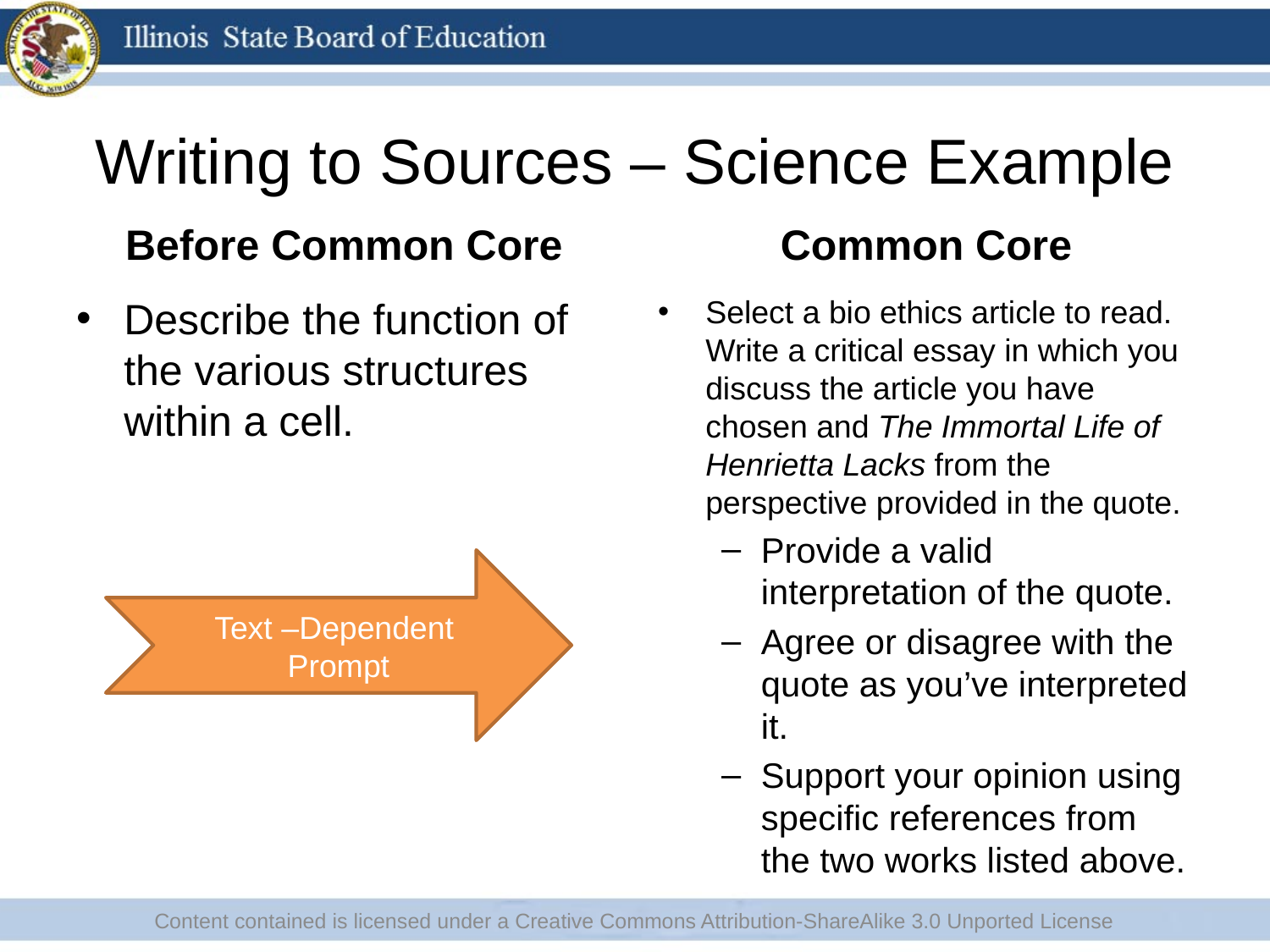

# Writing to Sources – Science Example
Before Common Core
Common Core
Describe the function of the various structures within a cell.

Select a bio ethics article to read.  Write a critical essay in which you discuss the article you have chosen and The Immortal Life of Henrietta Lacks from the perspective provided in the quote.
Provide a valid interpretation of the quote.
Agree or disagree with the quote as you’ve interpreted it.
Support your opinion using specific references from the two works listed above.

Text –Dependent  Prompt
Content contained is licensed under a Creative Commons Attribution-ShareAlike 3.0 Unported License